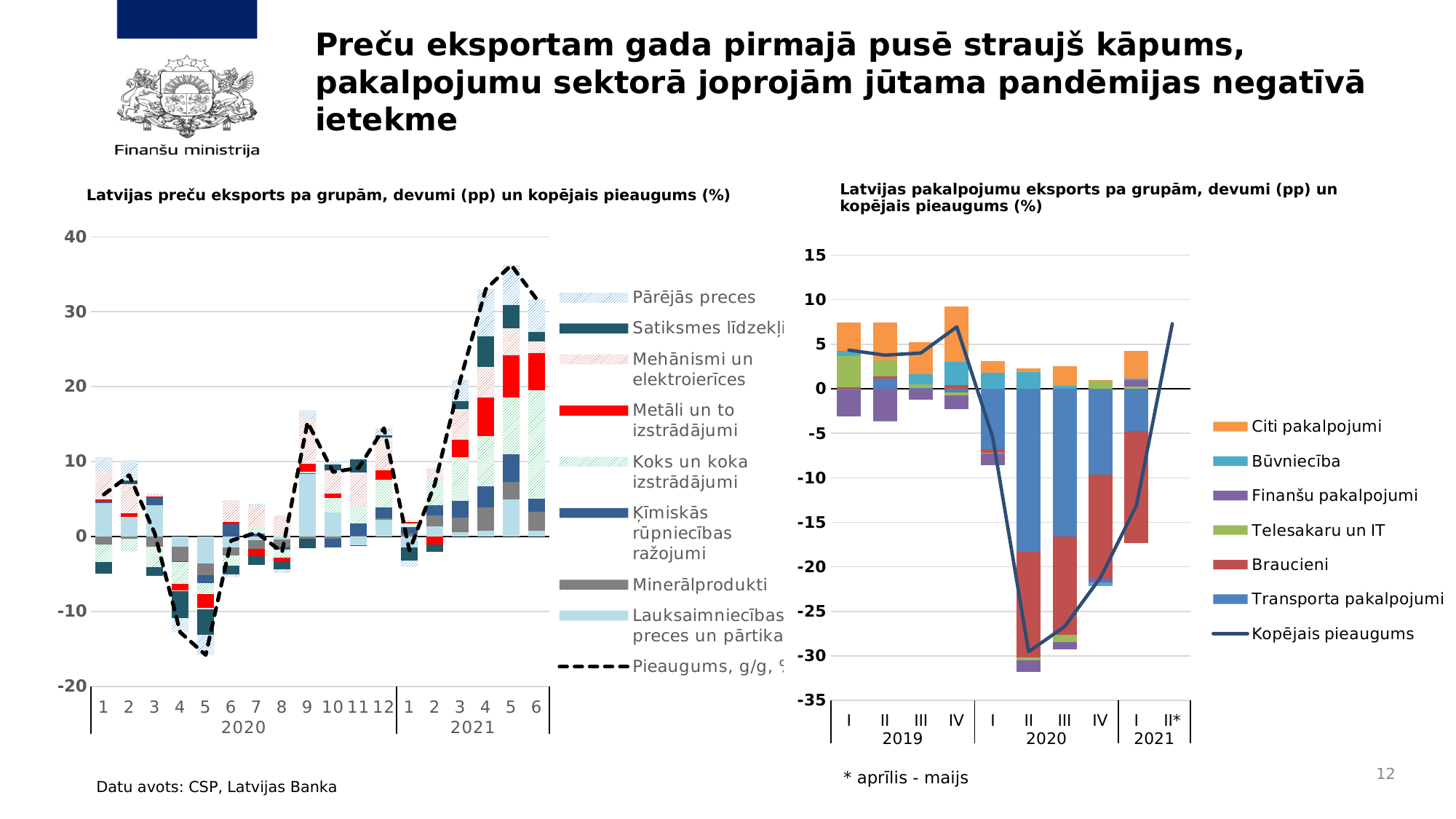

# Preču eksportam gada pirmajā pusē straujš kāpums, pakalpojumu sektorā joprojām jūtama pandēmijas negatīvā ietekme
Latvijas pakalpojumu eksports pa grupām, devumi (pp) un kopējais pieaugums (%)
Latvijas preču eksports pa grupām, devumi (pp) un kopējais pieaugums (%)

### Chart

| Category | Lauksaimniecības preces un pārtika | Minerālprodukti | Ķīmiskās rūpniecības ražojumi | Koks un koka izstrādājumi | Metāli un to izstrādājumi | Mehānismi un elektroierīces | Satiksmes līdzekļi | Pārējās preces | Pieaugums, g/g, % |
|---|---|---|---|---|---|---|---|---|---|
| 1 | 4.453348896204139 | -1.0946618404150408 | 0.30218940058864546 | -2.342313964068891 | 0.2137320757842447 | 3.6783792148712444 | -1.5712453586547195 | 1.9631992248533332 | 5.602627649162956 |
| 2 | 2.596994504985907 | -0.2852711367366177 | -0.03394612820347828 | -1.699764146717347 | 0.5216508679111669 | 3.8818878123467964 | 0.4955081012298343 | 2.7008833105945467 | 8.177943185410808 |
| 3 | 4.1688578271724515 | -1.33832887282261 | 1.1312638718311352 | -2.7391741249930823 | 0.07341092297836137 | 0.2306939560266813 | -1.223407616104731 | 0.0924604487500029 | 0.3957764128382093 |
| 4 | -1.3607726061576524 | -1.9730541821708063 | -0.12018589923176758 | -2.8846195007772555 | -0.8754086884988852 | -0.09847418890971418 | -3.529565659075077 | -1.9495034232146344 | -12.791584148035792 |
| 5 | -3.6065767246858984 | -1.5428316791823544 | -1.0908021340973737 | -1.404638086988128 | -1.9277040698529773 | -0.19622203242183442 | -3.3666776718678517 | -2.6814026327068814 | -15.8168550318033 |
| 6 | -1.480492363952871 | -1.0924320694094063 | 1.63513626904751 | -1.3428732595636583 | 0.29985411250147714 | 2.913784289870938 | -1.1165954378480754 | -0.36402623629852926 | -0.547644695652615 |
| 7 | -0.5161659866470295 | -1.1555567201935724 | 0.39714884270861794 | 0.7446691048585083 | -0.9511605645528987 | 2.928802695231883 | -1.205572289710701 | 0.2678321528437387 | 0.5099972345385462 |
| 8 | -0.38106803085542945 | -0.9496127973459648 | -0.3970794063116443 | -1.113214303287845 | -0.5596279318169407 | 2.7959830018073926 | -0.9489453245479533 | -0.522649831323569 | -2.0762146236819543 |
| 9 | 8.327448881509609 | -0.2727578763529626 | 0.080468517726948 | 0.20984150012609795 | 1.1408022022147346 | 5.9413991890589575 | -1.3321615439755516 | 1.1512669738110706 | 15.246307844118903 |
| 10 | 3.1975325430776897 | -0.3384561999874091 | -1.1366410206471236 | 1.9279872067779527 | 0.5872622280540146 | 3.151417684026498 | 0.7284019089203425 | 0.4938682529318469 | 8.611372603153812 |
| 11 | -1.2196593982456527 | 0.052898514082529685 | 1.6555873589729362 | 2.3172012987356645 | -0.06771247342151977 | 4.556070953385429 | 1.7543672898101808 | 0.10187186959567734 | 9.150625412915247 |
| 12 | 2.241732221761569 | 0.15832178915253614 | 1.4671558280642851 | 3.6939050347983313 | 1.2729812471122732 | 4.418108976519451 | 0.2566142430645639 | 0.944848819567076 | 14.453668160040085 |
| 1 | -1.5128124850536415 | 0.3850897274514545 | 0.8839951006707417 | 0.4420417078043271 | 0.26603953178325646 | 0.2157663916567156 | -1.6776863335902523 | -0.8821964443517316 | -1.8797628036291303 |
| 2 | 1.3190984563195216 | 1.4492151675930796 | 1.355514206389744 | 3.531746765213452 | -1.1124334865966752 | 1.4187360868157923 | -0.9770095758661573 | 0.036272276903868646 | 7.0211398967726275 |
| 3 | 0.6032334577752707 | 1.9194957933122077 | 2.2075761307637363 | 5.893394535644762 | 2.255775553863247 | 4.102021479515313 | 1.074090607787292 | 2.8332822942664384 | 20.888869852928266 |
| 4 | 0.801158980209093 | 3.075016804241509 | 2.7927902436866283 | 6.732166709049315 | 5.179077224218506 | 4.047785930126993 | 4.091396908071939 | 6.296792757065448 | 33.016185556669434 |
| 5 | 4.907480996124143 | 2.3744678177554746 | 3.668155657915556 | 7.600390123747466 | 5.623381560748198 | 3.564289500289894 | 3.164773270668203 | 5.321347611891728 | 36.224286539140664 |
| 6 | 0.7399891767570776 | 2.5563377355179577 | 1.7969057220961586 | 14.461081138059594 | 4.90142275173905 | 1.6234335376433913 | 1.1965866934949903 | 4.388668289194405 | 31.66442504450262 |

### Chart

| Category | Transporta pakalpojumi | Braucieni | Telesakaru un IT | Finanšu pakalpojumi | Būvniecība | Citi pakalpojumi | Kopējais pieaugums |
|---|---|---|---|---|---|---|---|
| I | -0.1670843776106934 | 0.16708437761069336 | 3.508771929824561 | -2.9239766081871346 | 0.5847953216374269 | 3.1746031746031744 | 4.344193817878028 |
| II | 1.1843079200592155 | 0.2220577350111029 | 1.776461880088823 | -3.6269430051813467 | -0.07401924500370097 | 4.293116210214656 | 3.77498149518875 |
| III | 0.07052186177715092 | 0.0 | 0.42313117066290545 | -1.1988716502115657 | 1.1283497884344147 | 3.5966149506346965 | 4.019746121297602 |
| IV | -0.36576444769568395 | 0.4389173372348208 | -0.365764447695684 | -1.5362106803218725 | 2.560351133869788 | 6.217995610826628 | 6.949524506217996 |
| I | -6.805444355484387 | -0.40032025620496403 | -0.08006405124099279 | -1.281024819855885 | 1.7614091273018413 | 1.3610888710968778 | -5.4443554843875095 |
| II | -18.33095577746077 | -11.840228245363765 | -0.3566333808844508 | -1.283880171184023 | 1.8544935805991443 | 0.42796005706134094 | -29.529243937232522 |
| III | -16.610169491525422 | -11.05084745762712 | -0.8135593220338984 | -0.8135593220338984 | 0.3389830508474576 | 2.23728813559322 | -26.71186440677966 |
| IV | -9.644322845417236 | -11.627906976744185 | 0.8891928864569083 | -0.478796169630643 | -0.4103967168262654 | 0.06839945280437756 | -21.203830369357046 |
| I | -4.741744284504658 | -12.616426756985605 | 0.25402201524132095 | 0.7620660457239626 | 0.1693480101608806 | 3.0482641828958514 | -13.124470787468246 |
| II* | None | None | None | None | None | None | 7.3 |
12
* aprīlis - maijs
Datu avots: CSP, Latvijas Banka